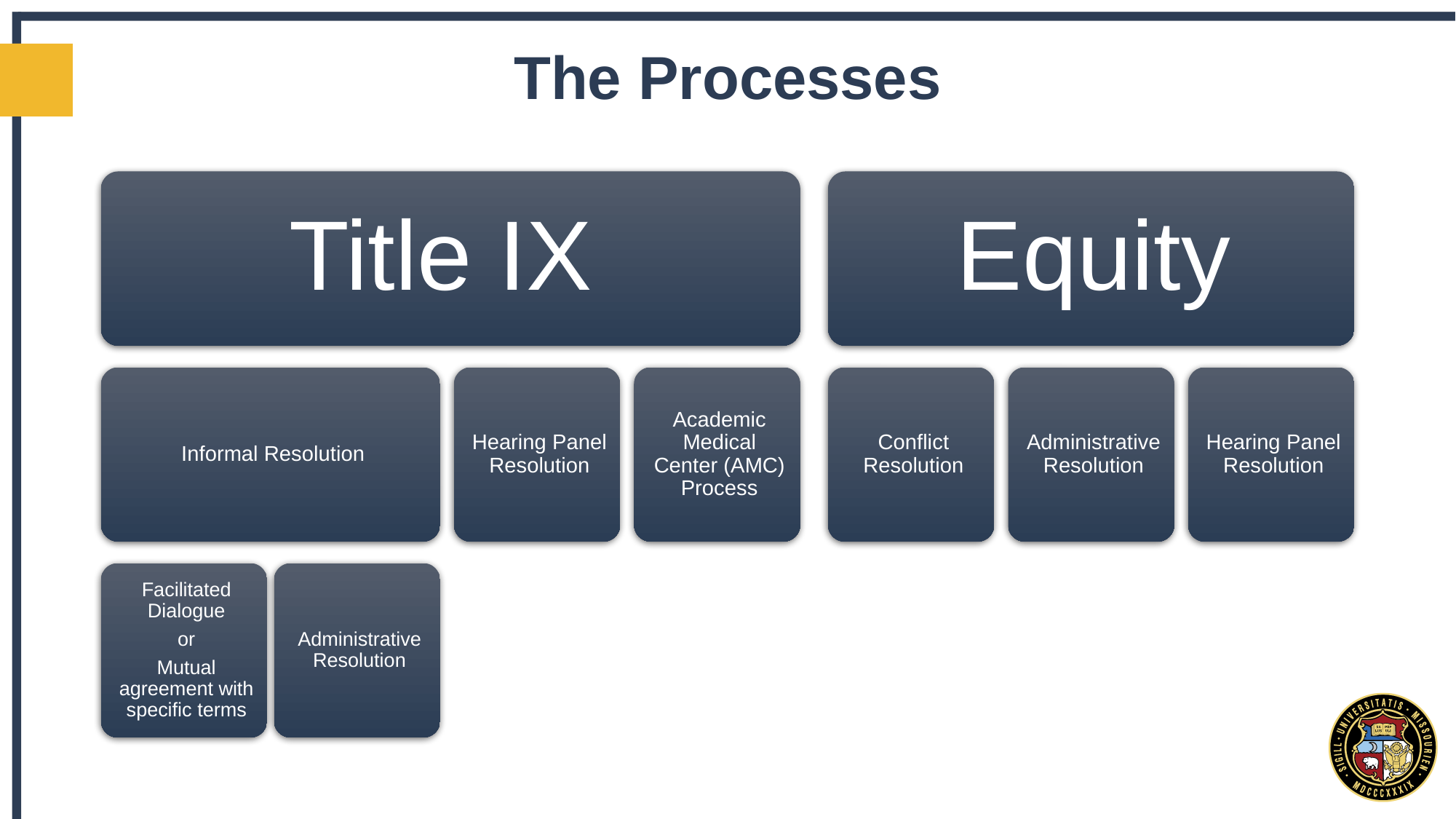

# The Processes
Title IX
Informal Resolution
Facilitated Dialogue
or
Mutual agreement with specific terms
Administrative Resolution
Hearing Panel Resolution
Academic Medical Center (AMC) Process
Equity
Conflict Resolution
Administrative Resolution
Hearing Panel Resolution